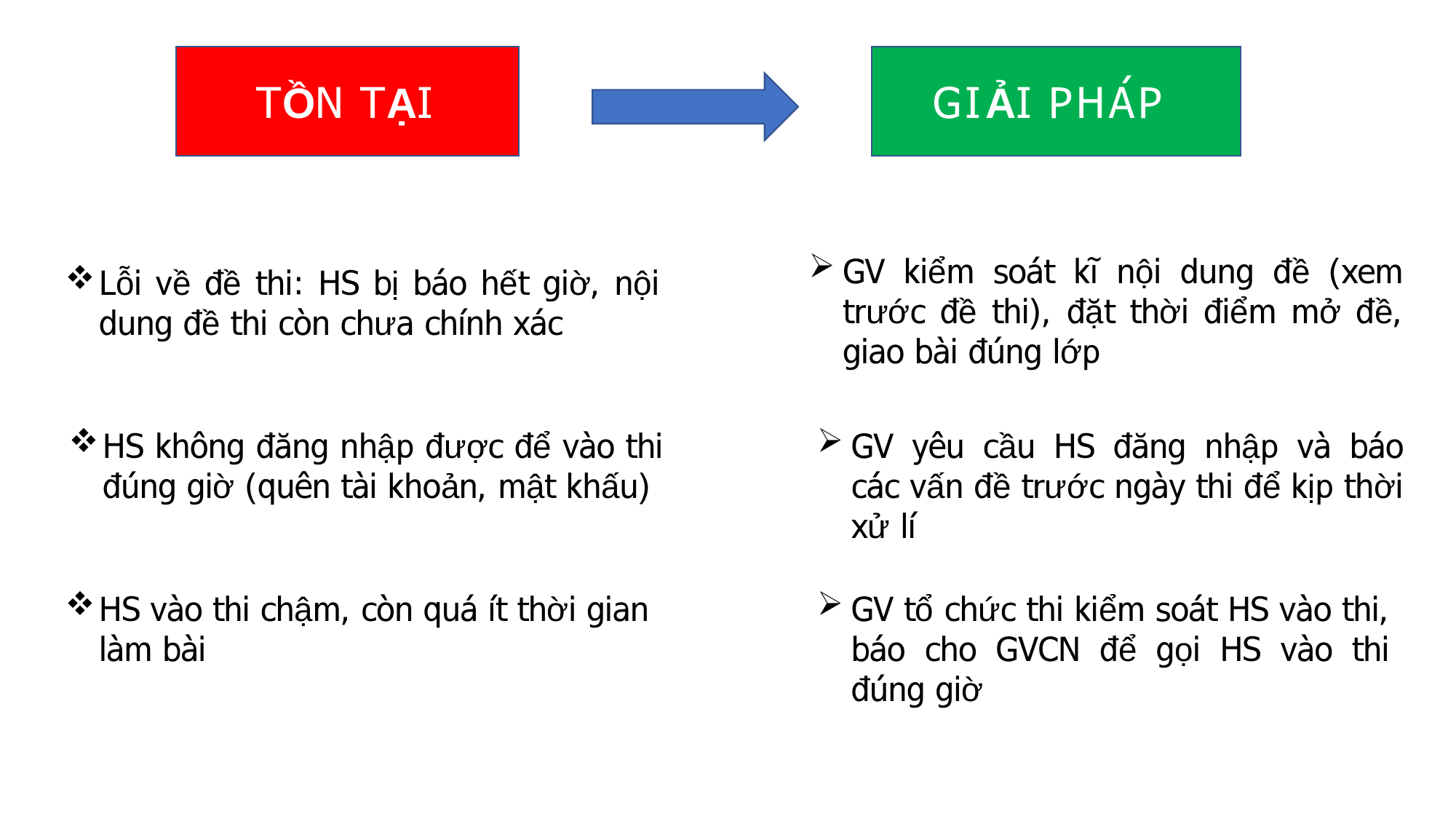

TỒN TẠI
GIẢI PHÁP

GV kiểm soát kĩ nội dung đề (xem trước đề thi), đặt thời điểm mở đề, giao bài đúng lớp
Lỗi về đề thi: HS bị báo hết giờ, nội dung đề thi còn chưa chính xác
HS không đăng nhập được để vào thi đúng giờ (quên tài khoản, mật khấu)
GV yêu cầu HS đăng nhập và báo các vấn đề trước ngày thi để kịp thời xử lí
HS vào thi chậm, còn quá ít thời gian làm bài
GV tổ chức thi kiểm soát HS vào thi, báo cho GVCN để gọi HS vào thi đúng giờ